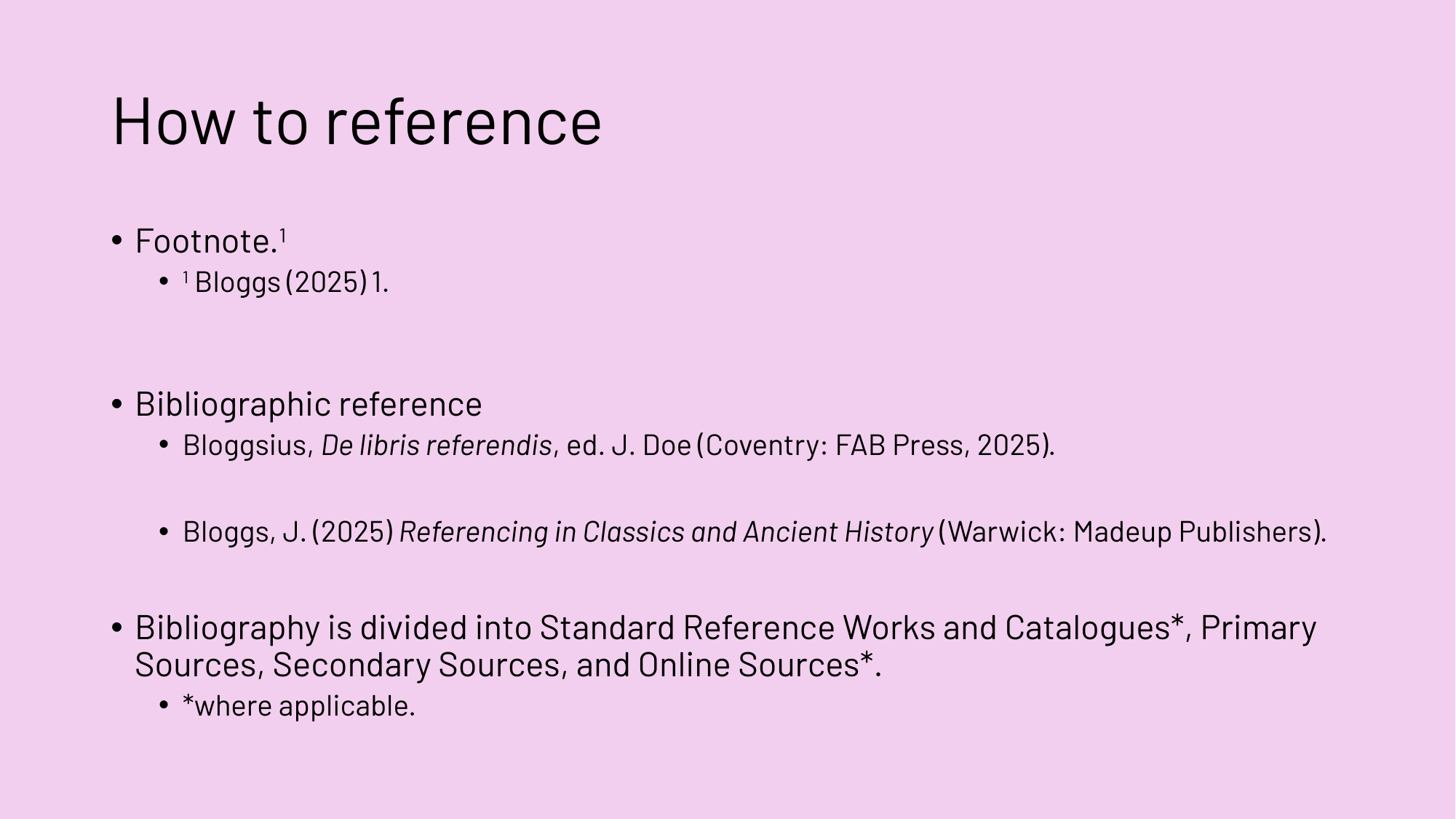

# How to reference
Footnote.1
1 Bloggs (2025) 1.

Bibliographic reference
Bloggsius, De libris referendis, ed. J. Doe (Coventry: FAB Press, 2025).

Bloggs, J. (2025) Referencing in Classics and Ancient History (Warwick: Madeup Publishers).

Bibliography is divided into Standard Reference Works and Catalogues*, Primary Sources, Secondary Sources, and Online Sources*.
*where applicable.